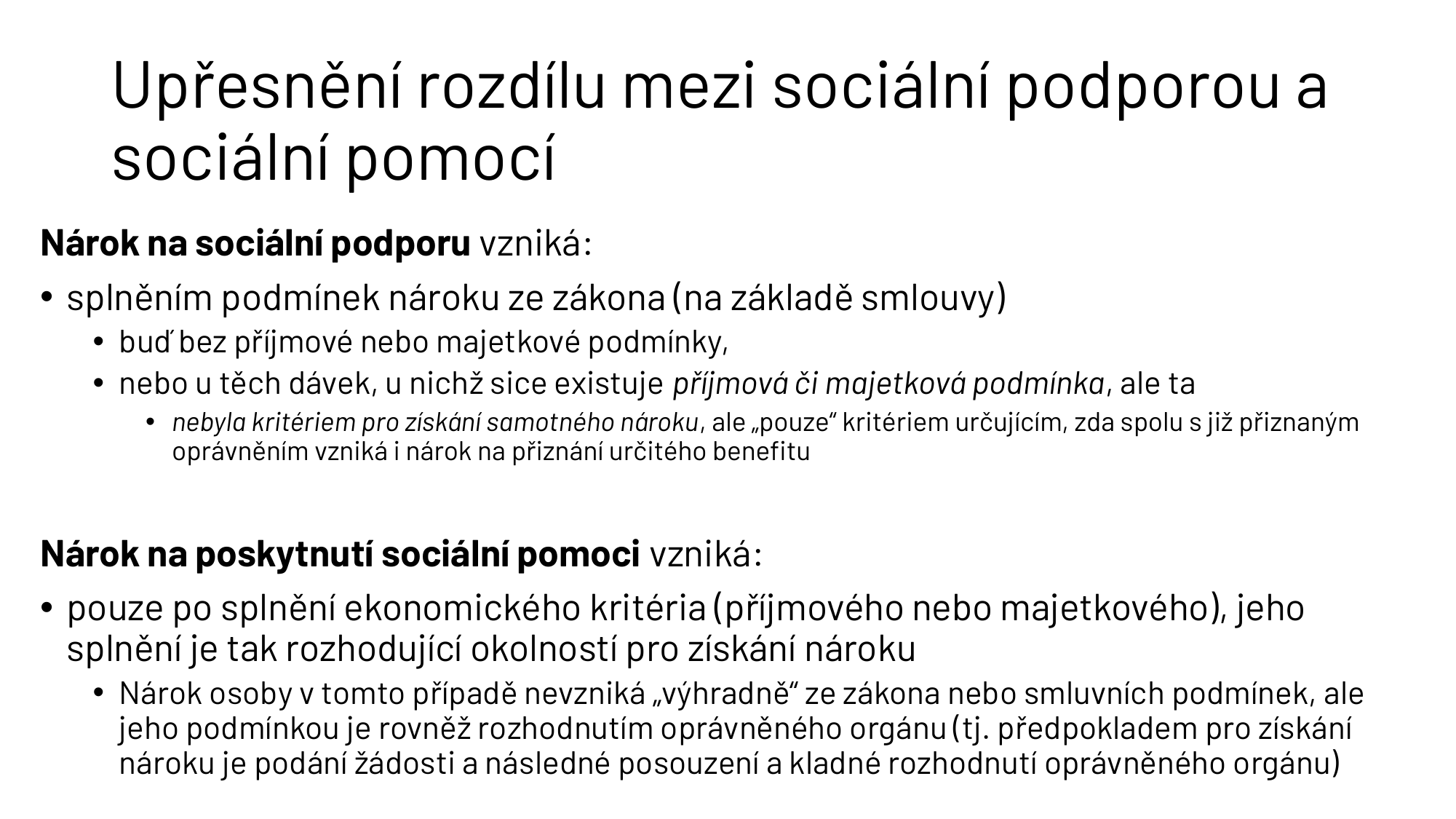

# Upřesnění rozdílu mezi sociální podporou a sociální pomocí
Nárok na sociální podporu vzniká:
splněním podmínek nároku ze zákona (na základě smlouvy)
buď bez příjmové nebo majetkové podmínky,
nebo u těch dávek, u nichž sice existuje příjmová či majetková podmínka, ale ta
nebyla kritériem pro získání samotného nároku, ale „pouze“ kritériem určujícím, zda spolu s již přiznaným oprávněním vzniká i nárok na přiznání určitého benefitu

Nárok na poskytnutí sociální pomoci vzniká:
pouze po splnění ekonomického kritéria (příjmového nebo majetkového), jeho splnění je tak rozhodující okolností pro získání nároku
Nárok osoby v tomto případě nevzniká „výhradně“ ze zákona nebo smluvních podmínek, ale jeho podmínkou je rovněž rozhodnutím oprávněného orgánu (tj. předpokladem pro získání nároku je podání žádosti a následné posouzení a kladné rozhodnutí oprávněného orgánu)